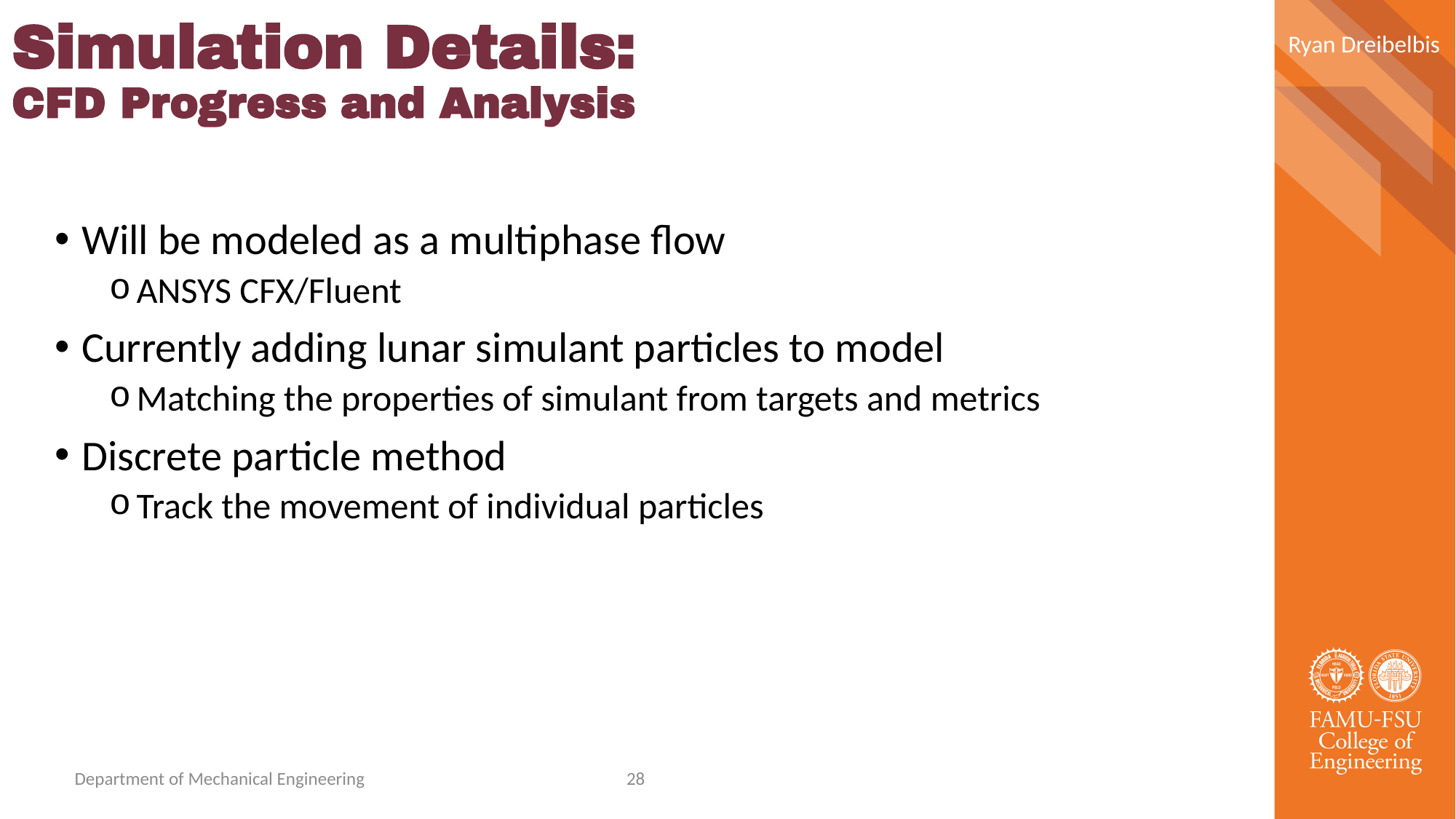

Ryan Dreibelbis
Simulation Details:
CFD Progress and Analysis
Will be modeled as a multiphase flow
ANSYS CFX/Fluent
Currently adding lunar simulant particles to model
Matching the properties of simulant from targets and metrics
Discrete particle method
Track the movement of individual particles

Department of Mechanical Engineering
28